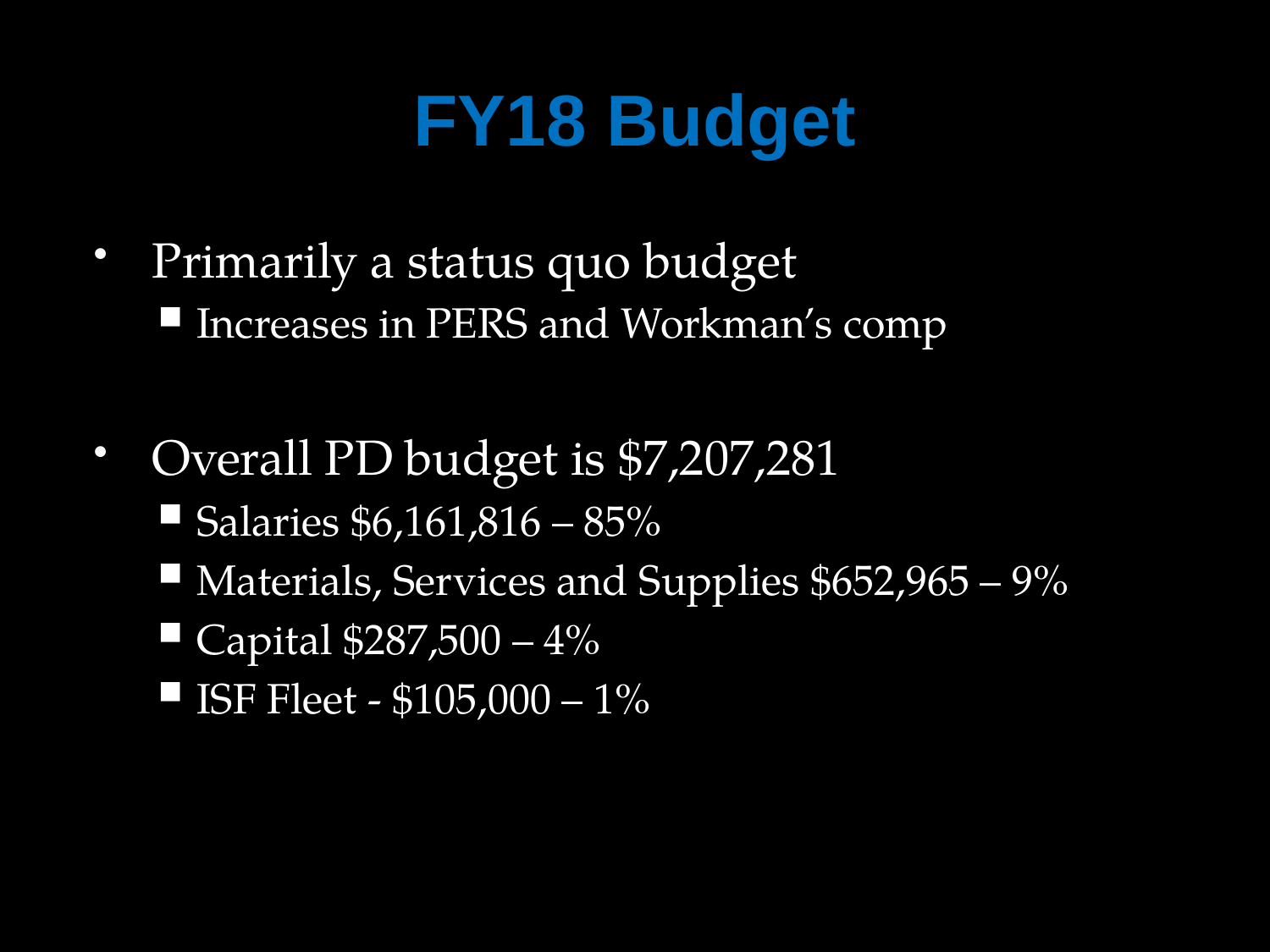

# FY18 Budget
Primarily a status quo budget
Increases in PERS and Workman’s comp

Overall PD budget is $7,207,281
Salaries $6,161,816 – 85%
Materials, Services and Supplies $652,965 – 9%
Capital $287,500 – 4%
ISF Fleet - $105,000 – 1%